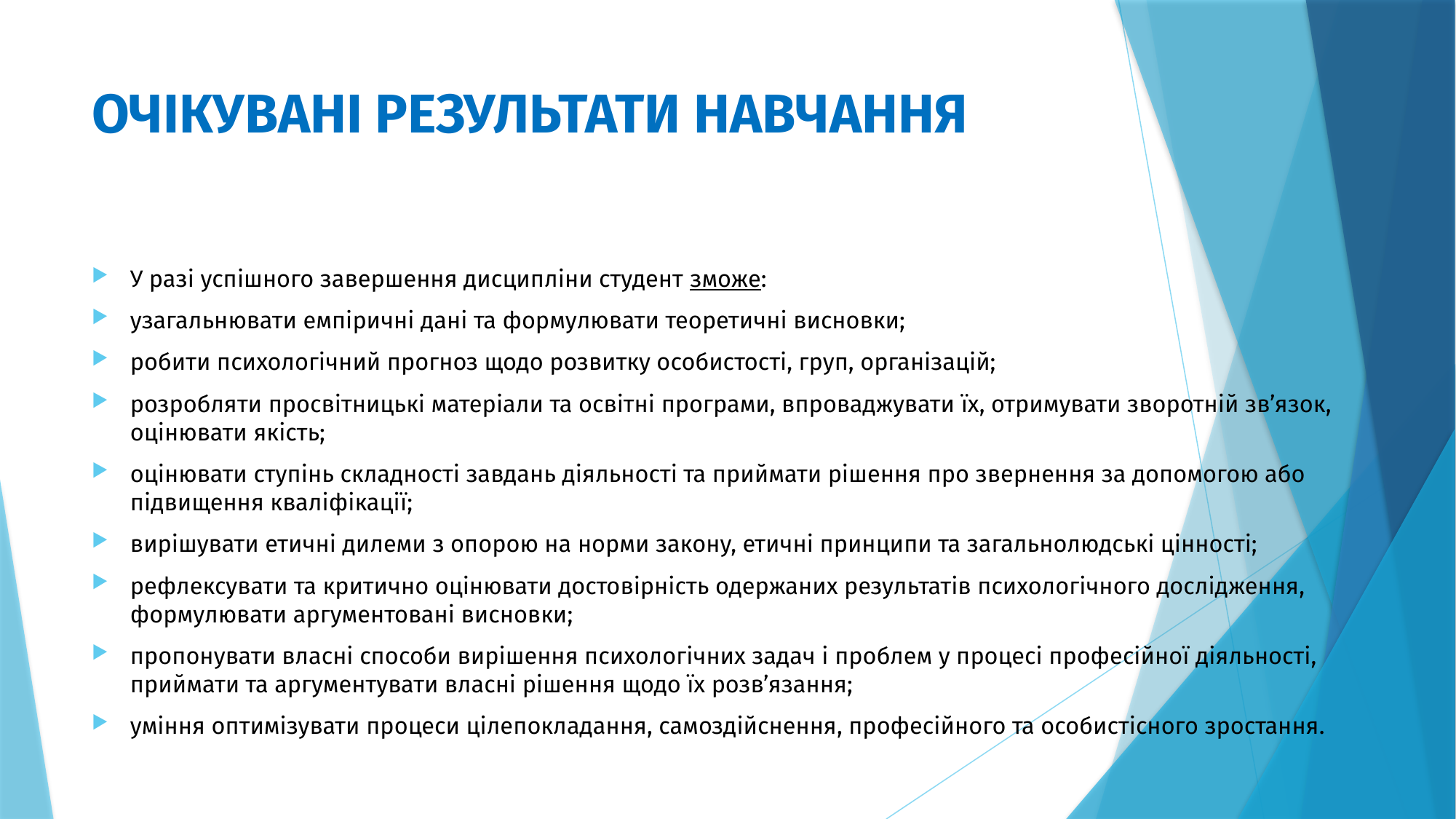

# ОЧІКУВАНІ РЕЗУЛЬТАТИ НАВЧАННЯ
У разі успішного завершення дисципліни студент зможе:
узагальнювати емпіричні дані та формулювати теоретичні висновки;
робити психологічний прогноз щодо розвитку особистості, груп, організацій;
розробляти просвітницькі матеріали та освітні програми, впроваджувати їх, отримувати зворотній зв’язок, оцінювати якість;
оцінювати ступінь складності завдань діяльності та приймати рішення про звернення за допомогою або підвищення кваліфікації;
вирішувати етичні дилеми з опорою на норми закону, етичні принципи та загальнолюдські цінності;
рефлексувати та критично оцінювати достовірність одержаних результатів психологічного дослідження, формулювати аргументовані висновки;
пропонувати власні способи вирішення психологічних задач і проблем у процесі професійної діяльності, приймати та аргументувати власні рішення щодо їх розв’язання;
уміння оптимізувати процеси цілепокладання, самоздійснення, професійного та особистісного зростання.